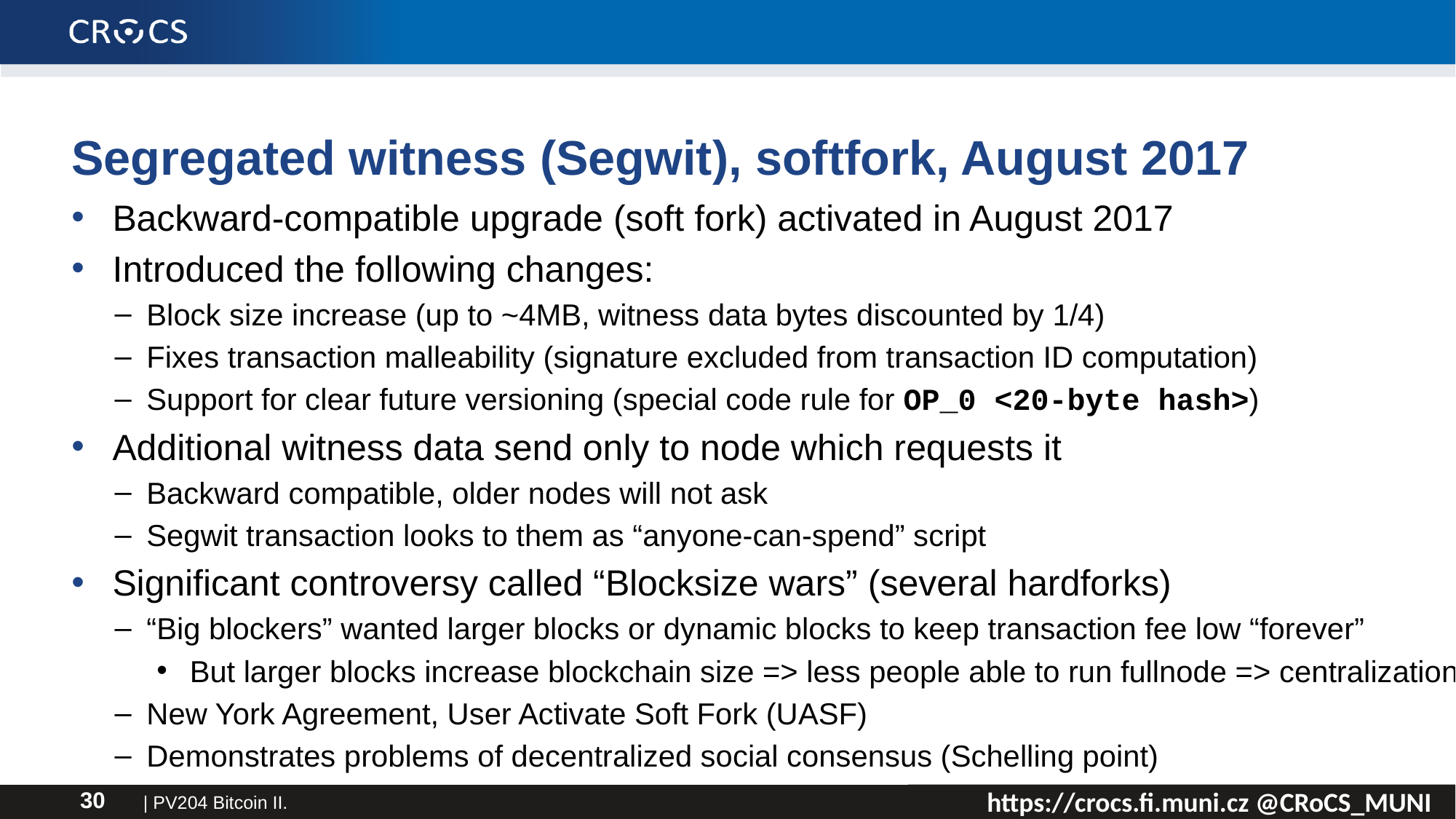

# Segregated witness (Segwit), softfork, August 2017
Backward-compatible upgrade (soft fork) activated in August 2017
Introduced the following changes:
Block size increase (up to ~4MB, witness data bytes discounted by 1/4)
Fixes transaction malleability (signature excluded from transaction ID computation)
Support for clear future versioning (special code rule for OP_0 <20-byte hash>)
Additional witness data send only to node which requests it
Backward compatible, older nodes will not ask
Segwit transaction looks to them as “anyone-can-spend” script
Significant controversy called “Blocksize wars” (several hardforks)
“Big blockers” wanted larger blocks or dynamic blocks to keep transaction fee low “forever”
But larger blocks increase blockchain size => less people able to run fullnode => centralization
New York Agreement, User Activate Soft Fork (UASF)
Demonstrates problems of decentralized social consensus (Schelling point)

| PV204 Bitcoin II.
30